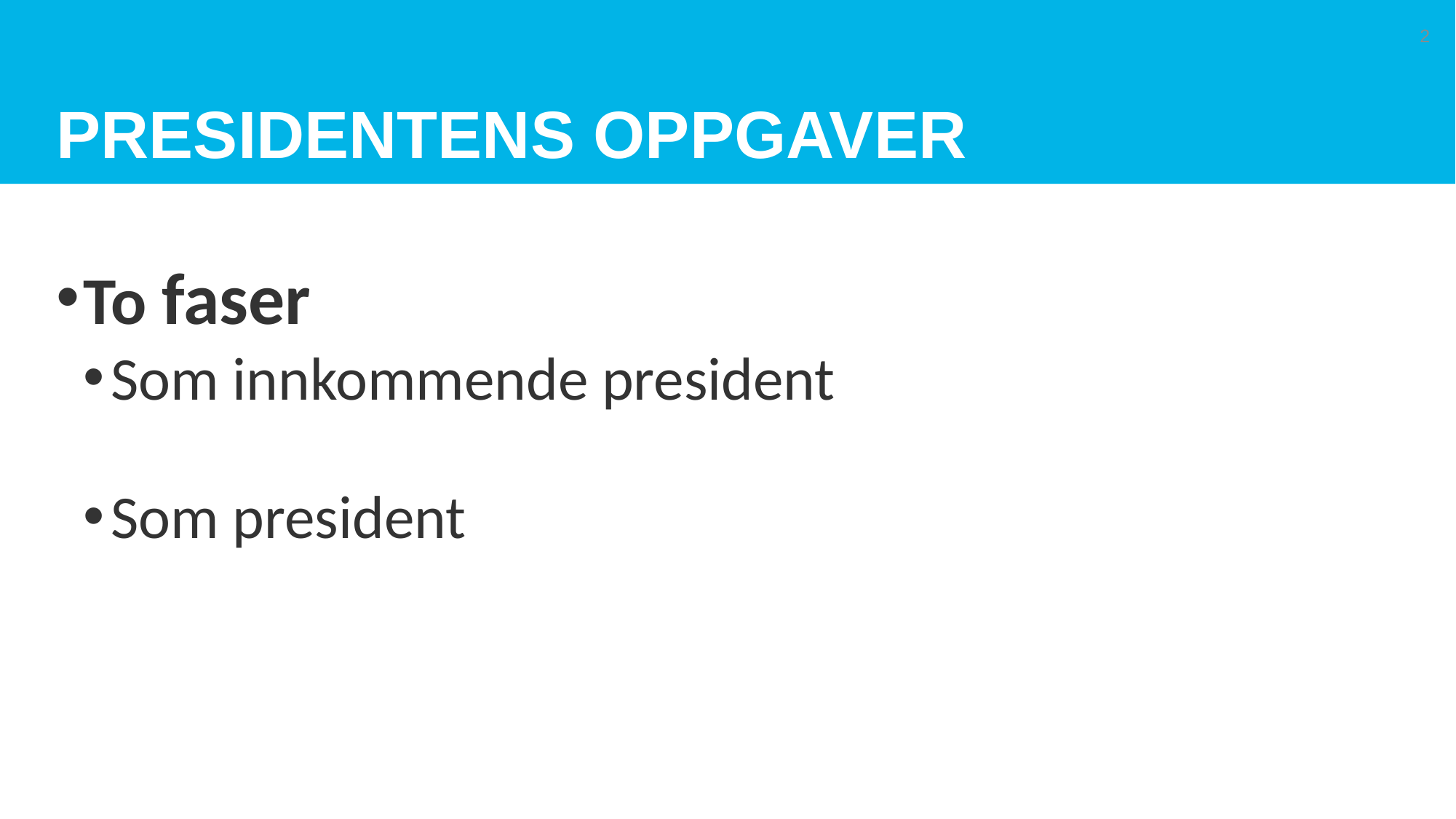

# Presidentens oppgaver
2
To faser
Som innkommende president
Som president